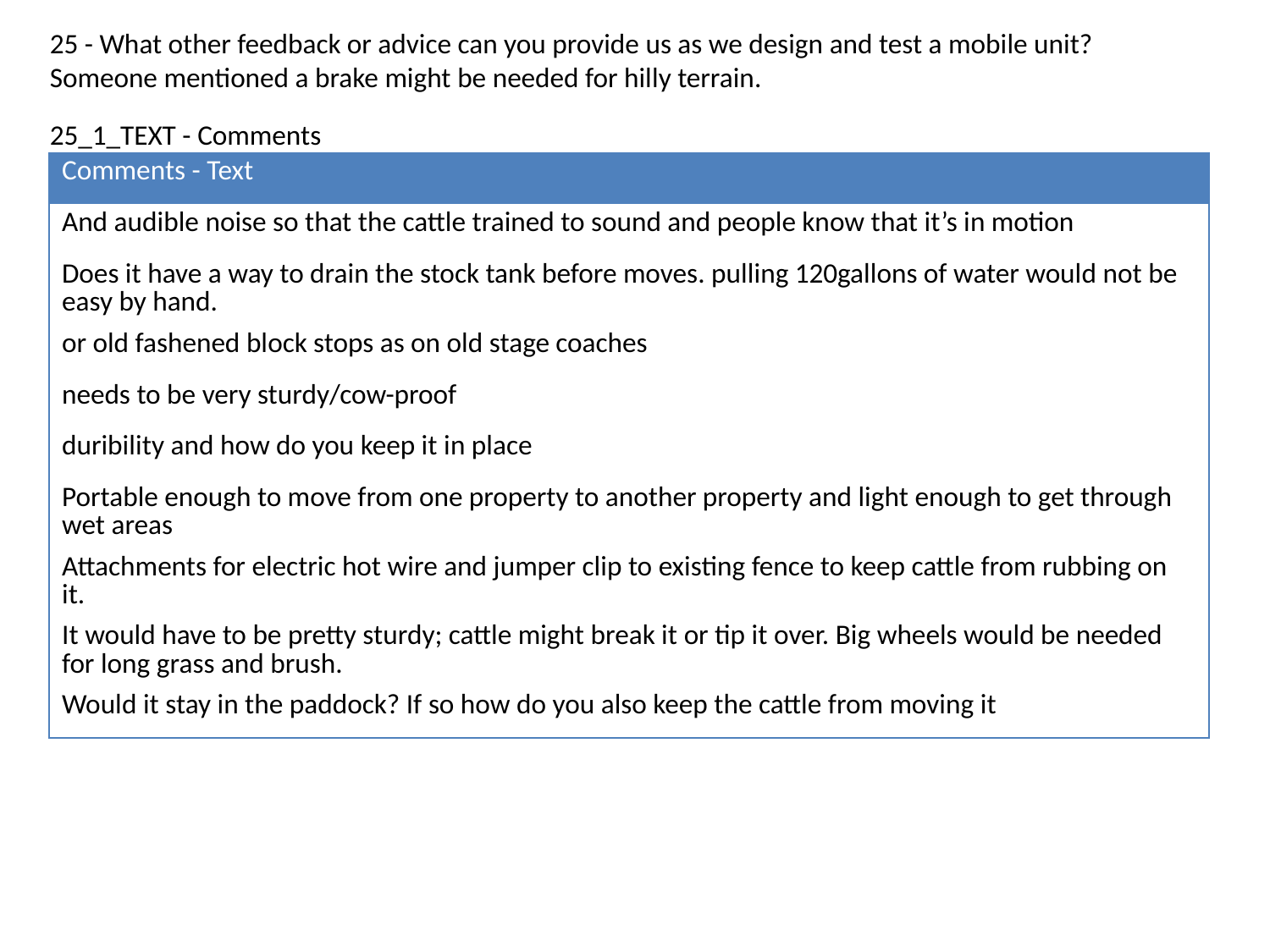

25 - What other feedback or advice can you provide us as we design and test a mobile unit?  Someone mentioned a brake might be needed for hilly terrain.
25_1_TEXT - Comments
| Comments - Text |
| --- |
| And audible noise so that the cattle trained to sound and people know that it’s in motion |
| Does it have a way to drain the stock tank before moves. pulling 120gallons of water would not be easy by hand. |
| or old fashened block stops as on old stage coaches |
| needs to be very sturdy/cow-proof |
| duribility and how do you keep it in place |
| Portable enough to move from one property to another property and light enough to get through wet areas |
| Attachments for electric hot wire and jumper clip to existing fence to keep cattle from rubbing on it. |
| It would have to be pretty sturdy; cattle might break it or tip it over. Big wheels would be needed for long grass and brush. |
| Would it stay in the paddock? If so how do you also keep the cattle from moving it |